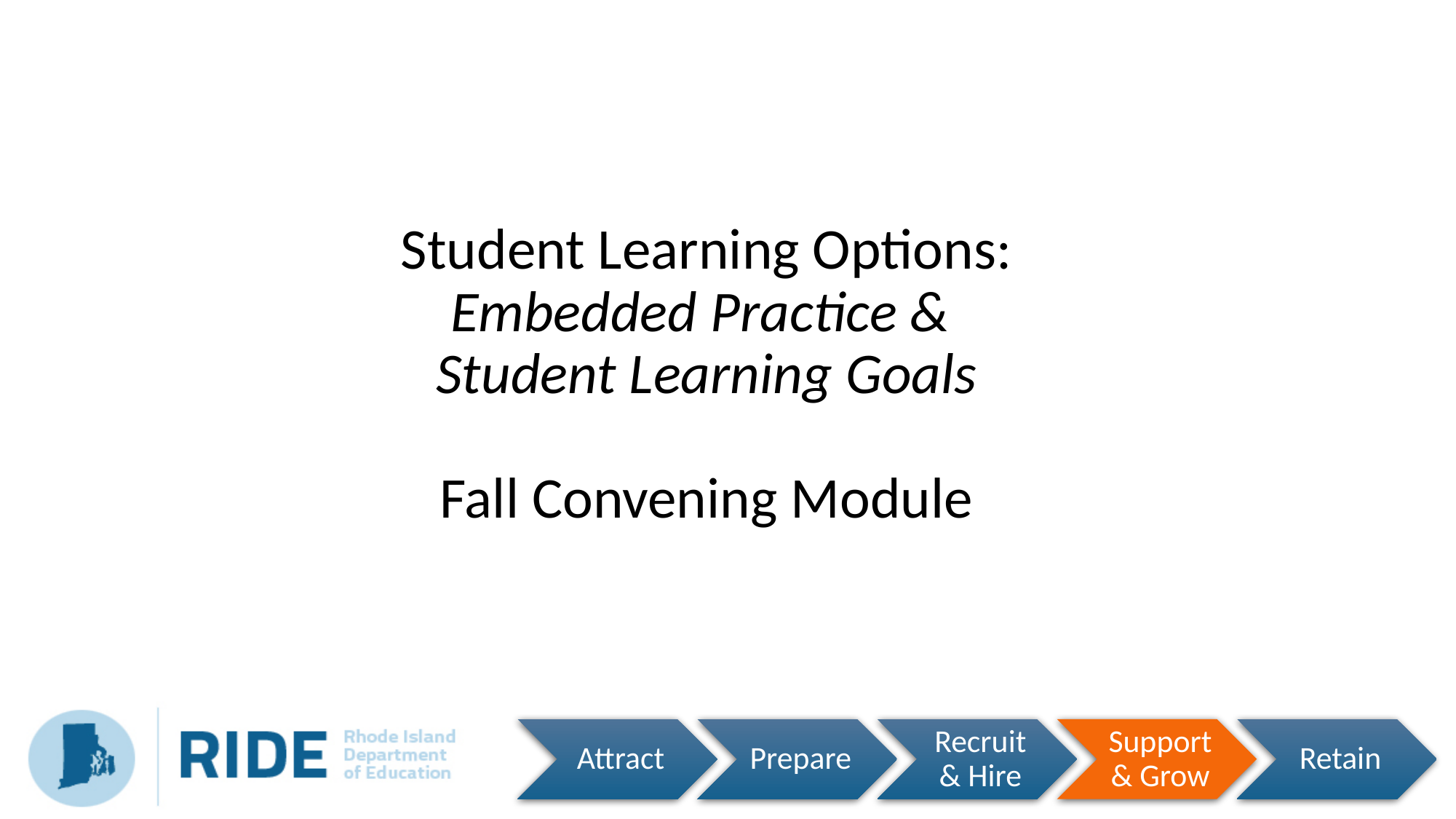

# Student Learning Options: Embedded Practice & Student Learning Goals Fall Convening Module